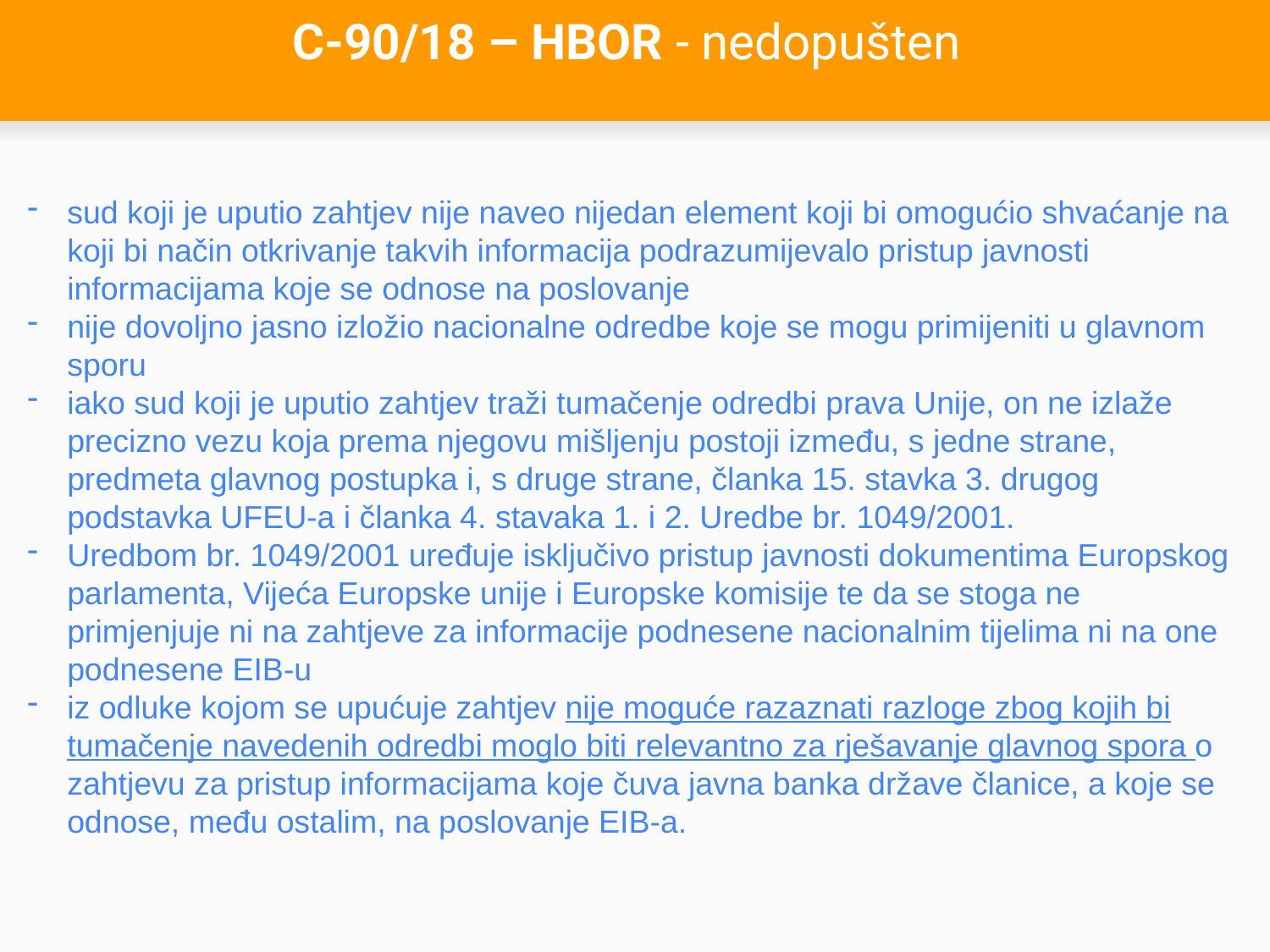

# C-90/18 – HBOR - nedopušten
sud koji je uputio zahtjev nije naveo nijedan element koji bi omogućio shvaćanje na koji bi način otkrivanje takvih informacija podrazumijevalo pristup javnosti informacijama koje se odnose na poslovanje
nije dovoljno jasno izložio nacionalne odredbe koje se mogu primijeniti u glavnom sporu
iako sud koji je uputio zahtjev traži tumačenje odredbi prava Unije, on ne izlaže precizno vezu koja prema njegovu mišljenju postoji između, s jedne strane, predmeta glavnog postupka i, s druge strane, članka 15. stavka 3. drugog podstavka UFEU-a i članka 4. stavaka 1. i 2. Uredbe br. 1049/2001.
Uredbom br. 1049/2001 uređuje isključivo pristup javnosti dokumentima Europskog parlamenta, Vijeća Europske unije i Europske komisije te da se stoga ne primjenjuje ni na zahtjeve za informacije podnesene nacionalnim tijelima ni na one podnesene EIB-u
iz odluke kojom se upućuje zahtjev nije moguće razaznati razloge zbog kojih bi tumačenje navedenih odredbi moglo biti relevantno za rješavanje glavnog spora o zahtjevu za pristup informacijama koje čuva javna banka države članice, a koje se odnose, među ostalim, na poslovanje EIB-a.